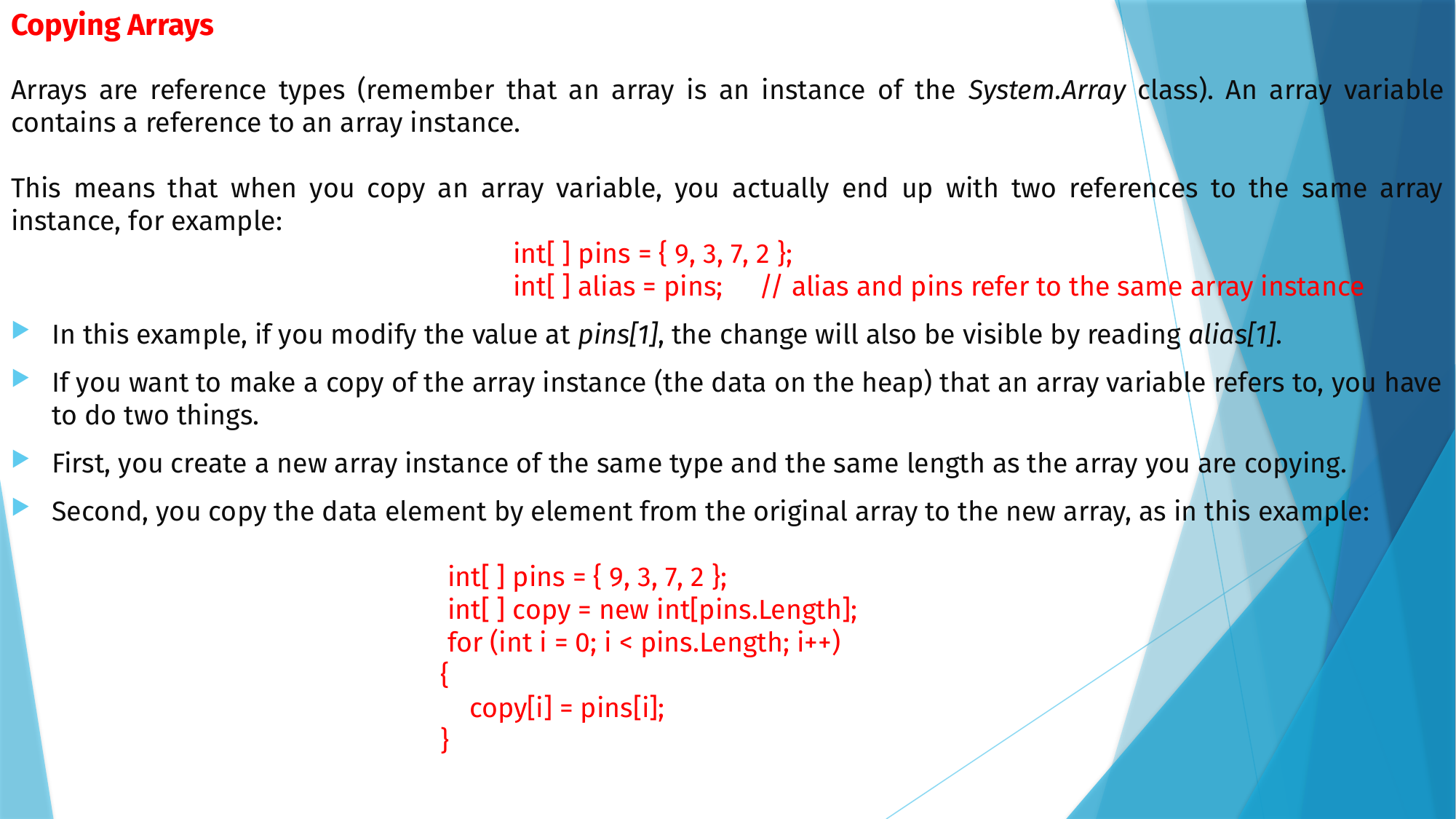

# Copying Arrays
Arrays are reference types (remember that an array is an instance of the System.Array class). An array variable contains a reference to an array instance.

This means that when you copy an array variable, you actually end up with two references to the same array instance, for example:
                                                                     int[ ] pins = { 9, 3, 7, 2 };
                                                                     int[ ] alias = pins;     // alias and pins refer to the same array instance
In this example, if you modify the value at pins[1], the change will also be visible by reading alias[1].
If you want to make a copy of the array instance (the data on the heap) that an array variable refers to, you have to do two things.
First, you create a new array instance of the same type and the same length as the array you are copying.
Second, you copy the data element by element from the original array to the new array, as in this example:

                                                            int[ ] pins = { 9, 3, 7, 2 };
                                                            int[ ] copy = new int[pins.Length];
                                                            for (int i = 0; i < pins.Length; i++)
                                                           {
                                                               copy[i] = pins[i];
                                                           }